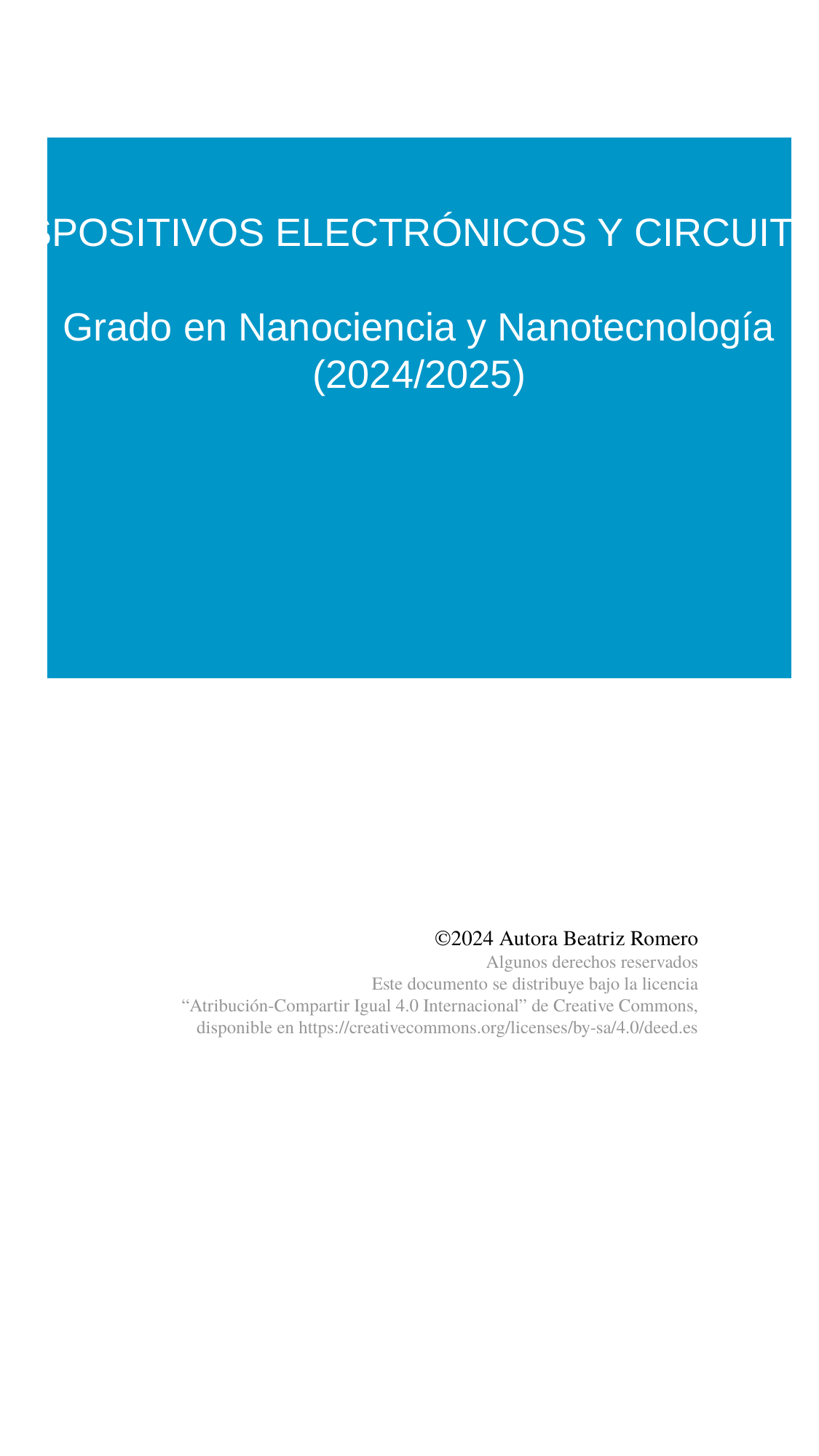

DISPOSITIVOS ELECTRÓNICOS Y CIRCUITOS

Grado en Nanociencia y Nanotecnología
(2024/2025)
©2024 Autora Beatriz Romero
Algunos derechos reservados
Este documento se distribuye bajo la licencia
“Atribución-Compartir Igual 4.0 Internacional” de Creative Commons,
disponible en https://creativecommons.org/licenses/by-sa/4.0/deed.es